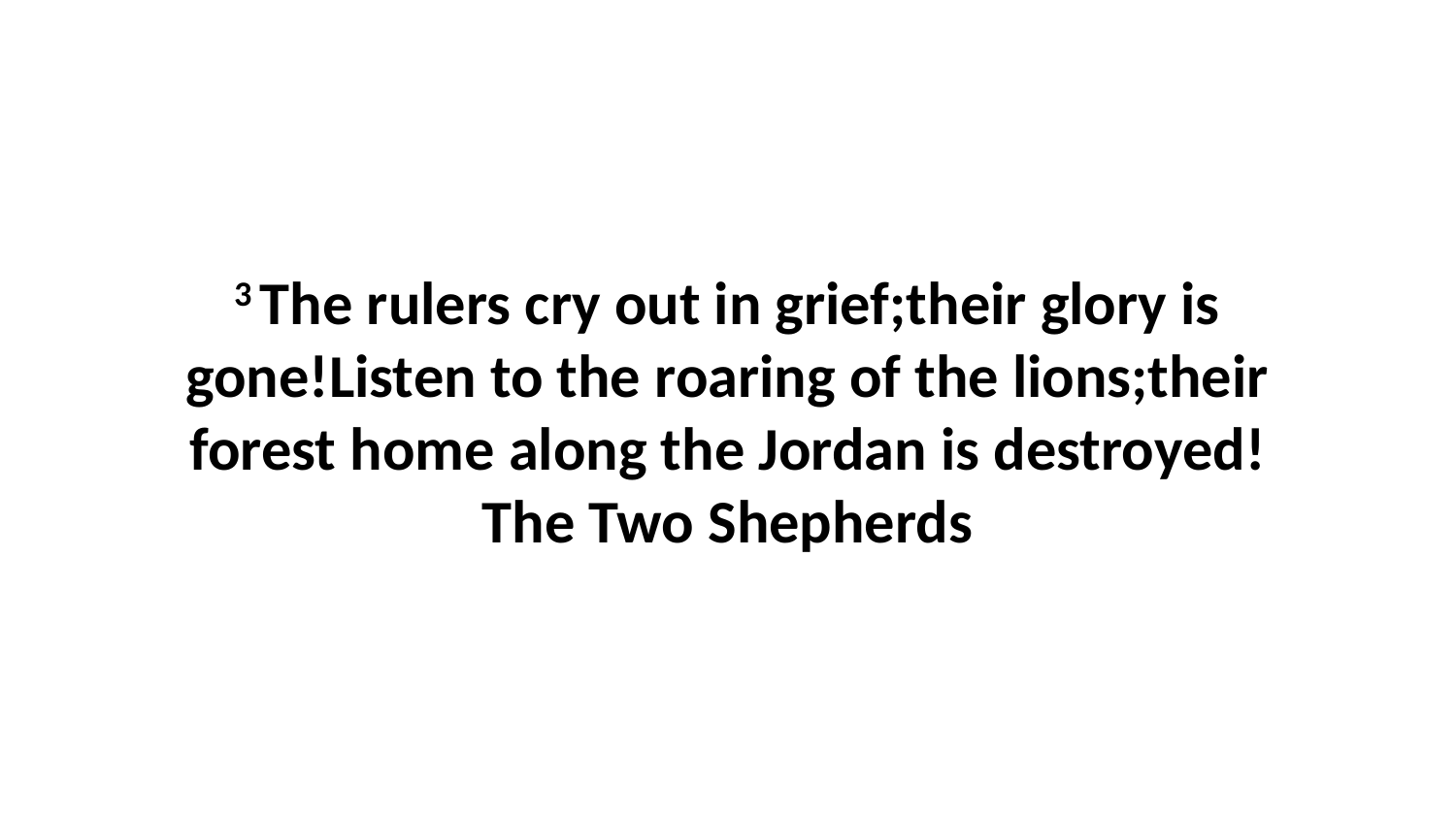

3 The rulers cry out in grief;their glory is gone!Listen to the roaring of the lions;their forest home along the Jordan is destroyed!The Two Shepherds